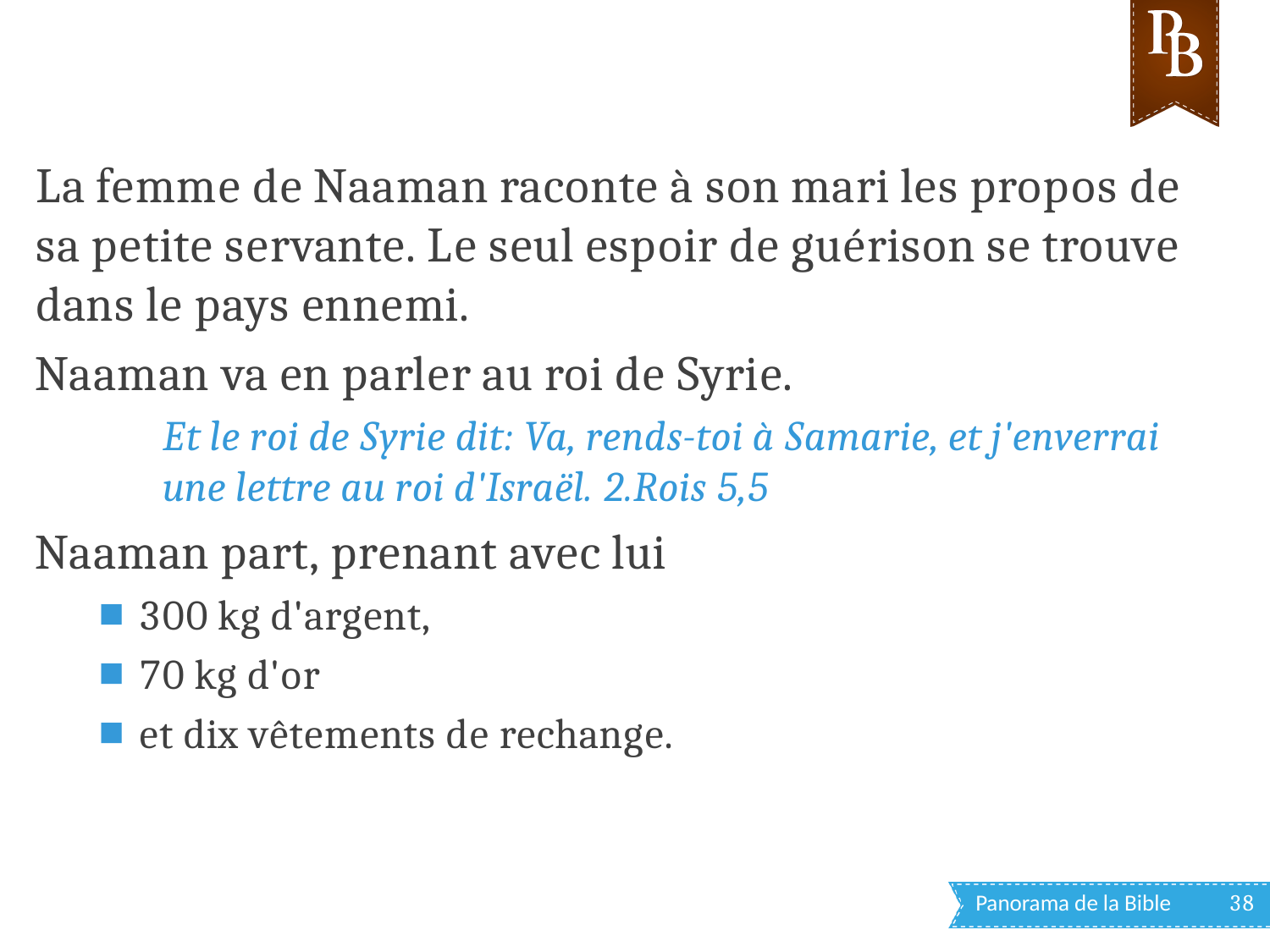

La femme de Naaman raconte à son mari les propos de sa petite servante. Le seul espoir de guérison se trouve dans le pays ennemi.
Naaman va en parler au roi de Syrie.
Et le roi de Syrie dit: Va, rends-toi à Samarie, et j'enverrai une lettre au roi d'Israël. 2.Rois 5,5
Naaman part, prenant avec lui
300 kg d'argent,
70 kg d'or
et dix vêtements de rechange.